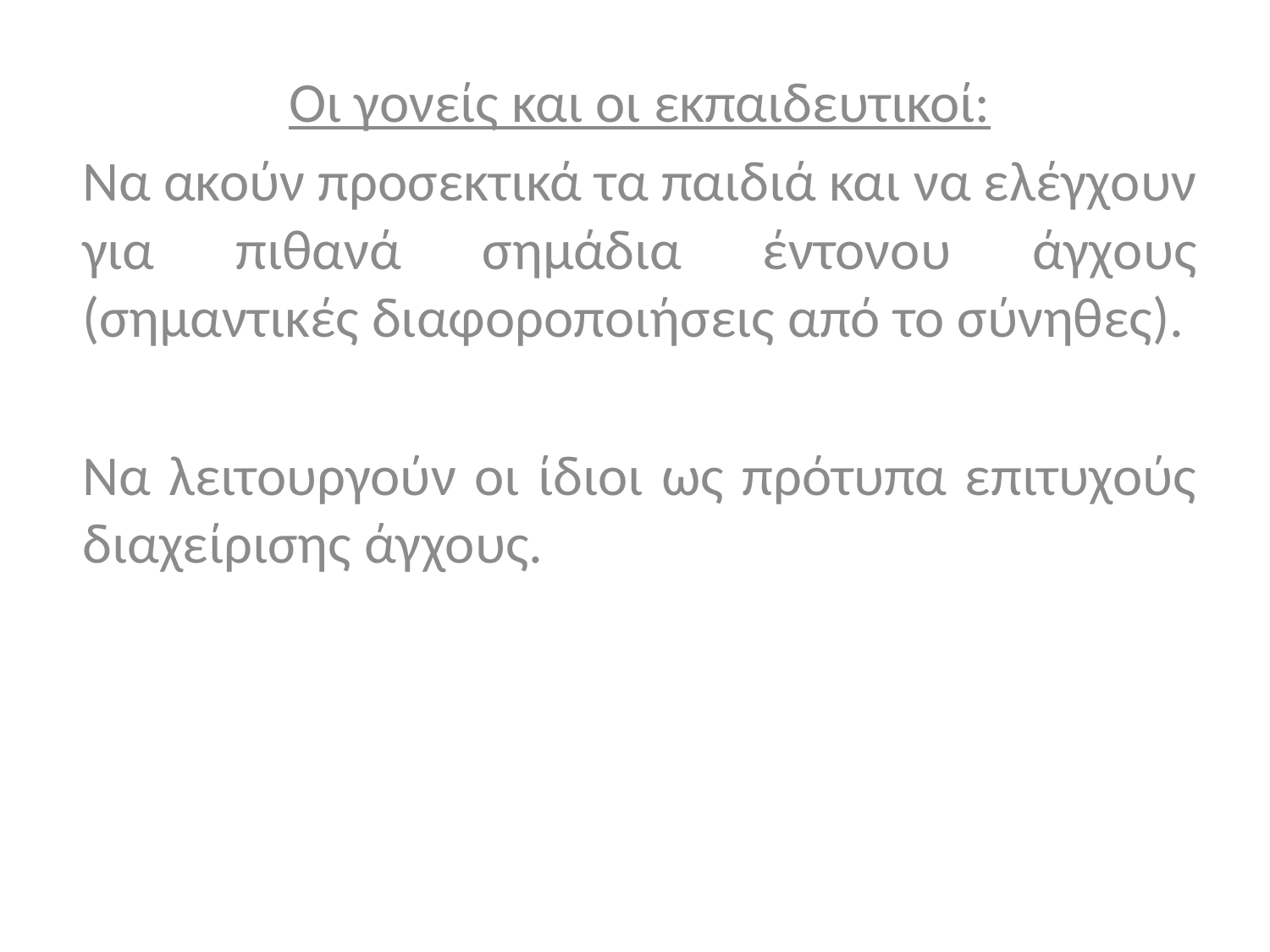

Οι γονείς και οι εκπαιδευτικοί:
Να ακούν προσεκτικά τα παιδιά και να ελέγχουν για πιθανά σημάδια έντονου άγχους (σημαντικές διαφοροποιήσεις από το σύνηθες).

Να λειτουργούν οι ίδιοι ως πρότυπα επιτυχούς διαχείρισης άγχους.